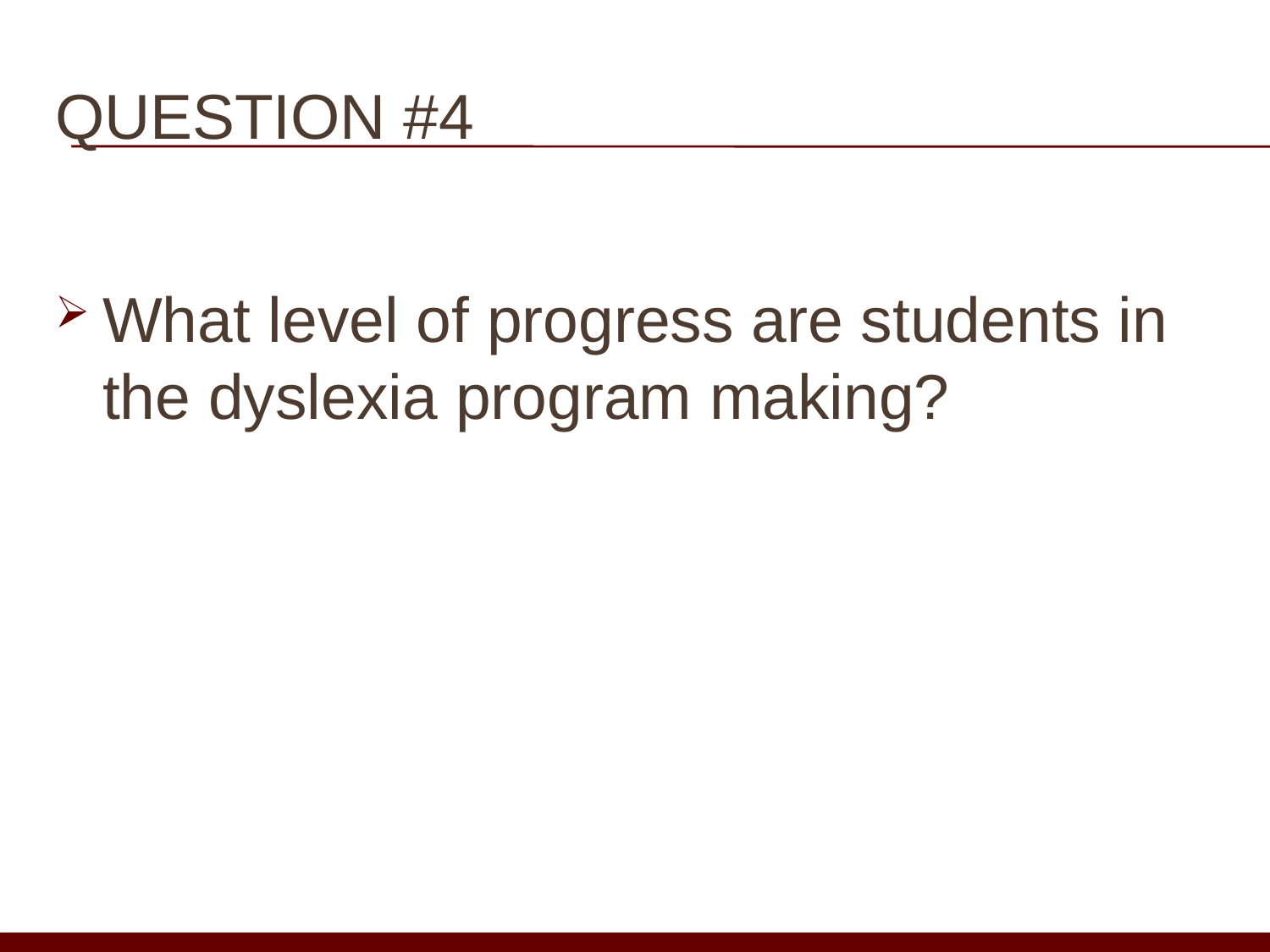

# Question #4

What level of progress are students in the dyslexia program making?